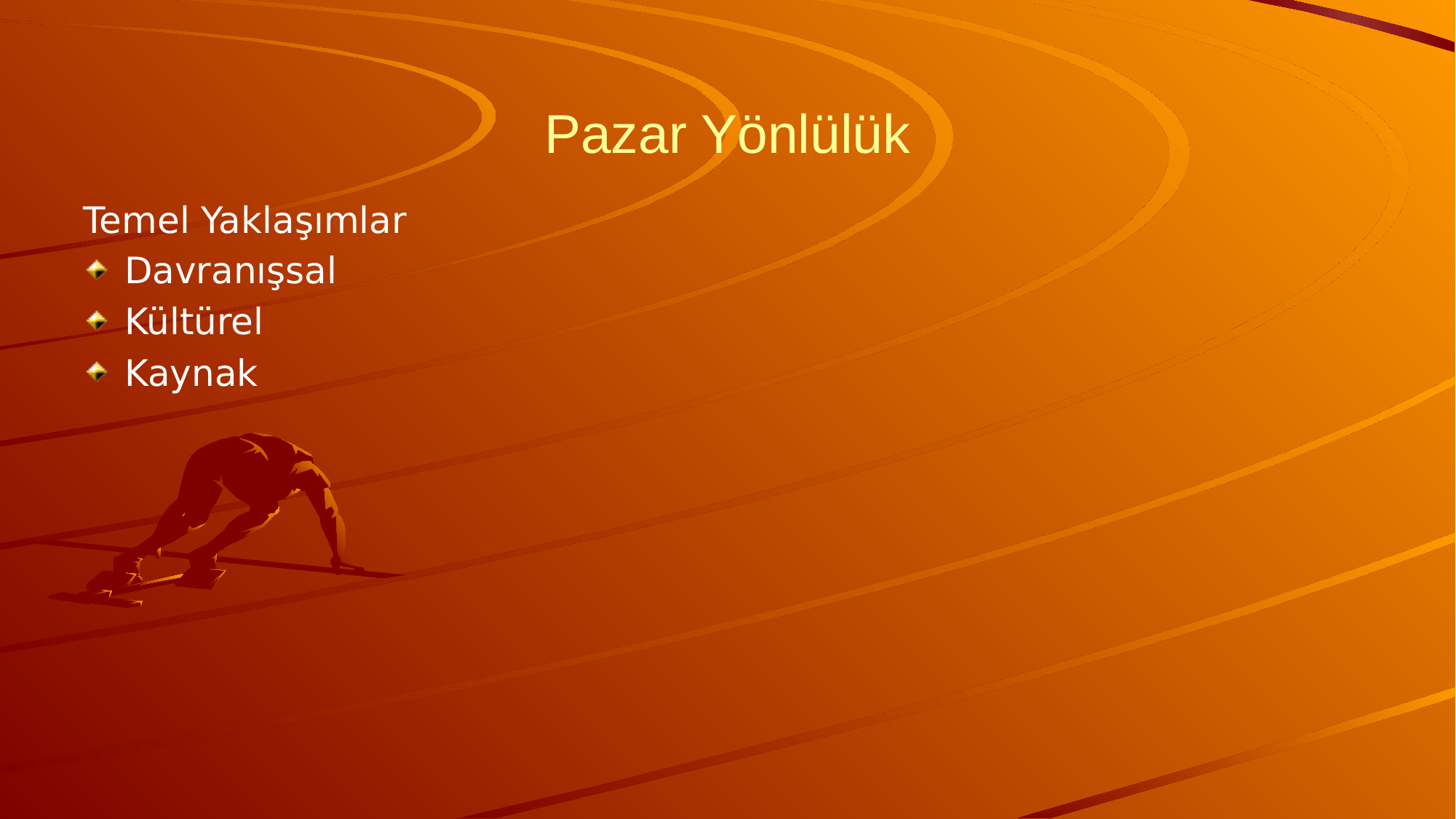

# Pazar Yönlülük
Temel Yaklaşımlar
Davranışsal
Kültürel
Kaynak